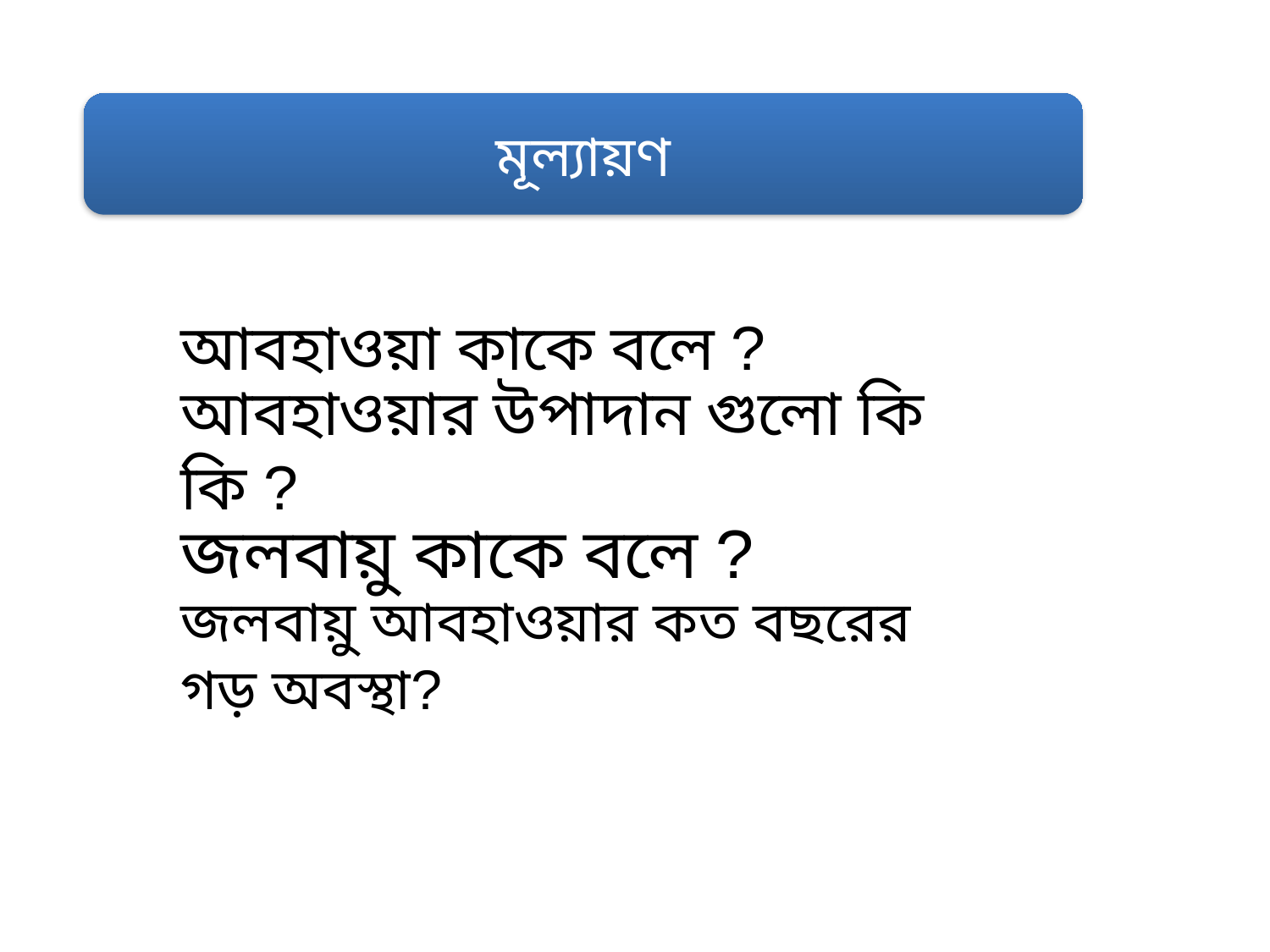

মূল্যায়ণ
আবহাওয়া কাকে বলে ?
আবহাওয়ার উপাদান গুলো কি কি ?
জলবায়ু কাকে বলে ?
জলবায়ু আবহাওয়ার কত বছরের গড় অবস্থা?